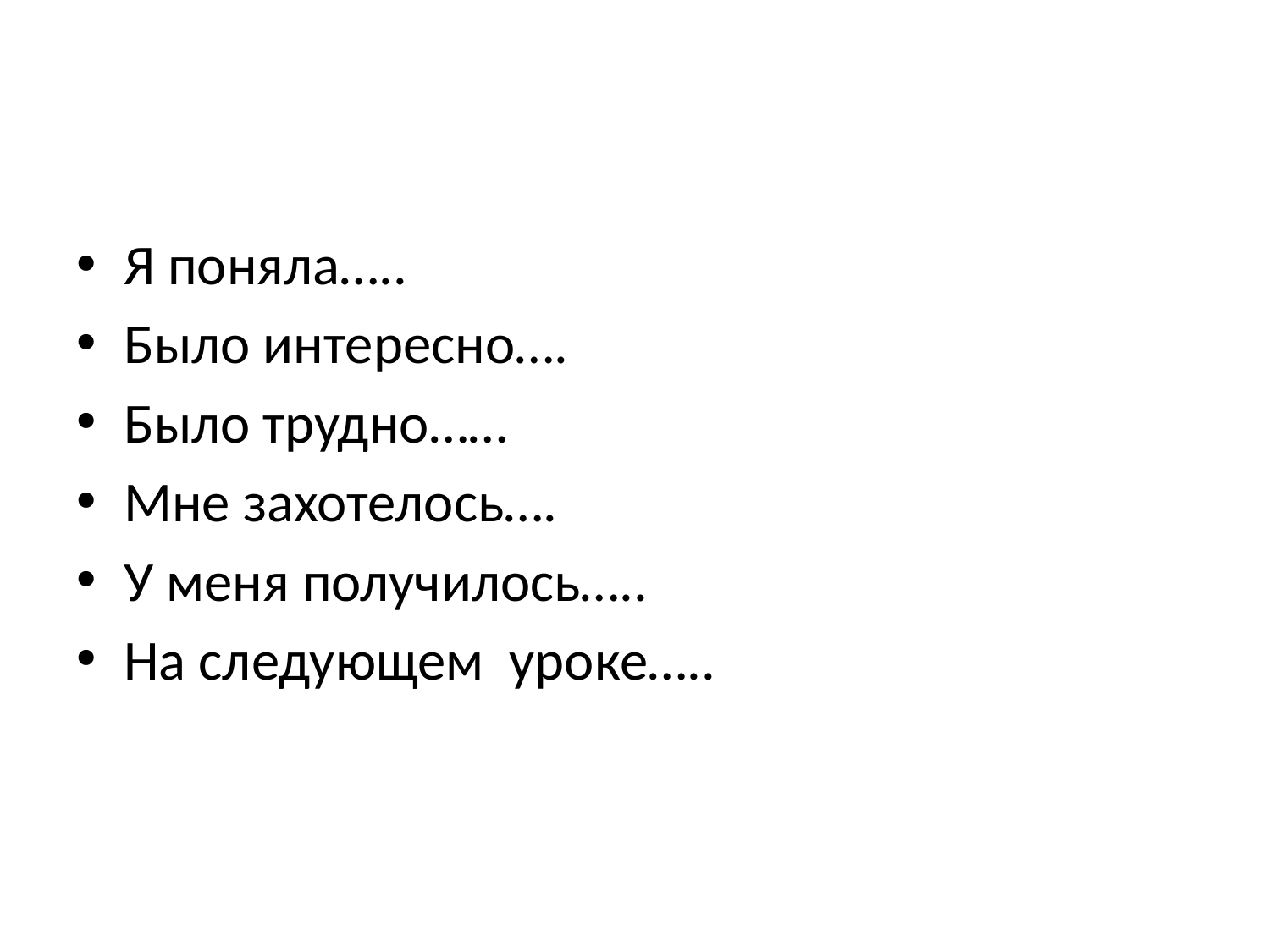

#
Я поняла…..
Было интересно….
Было трудно……
Мне захотелось….
У меня получилось…..
На следующем  уроке…..